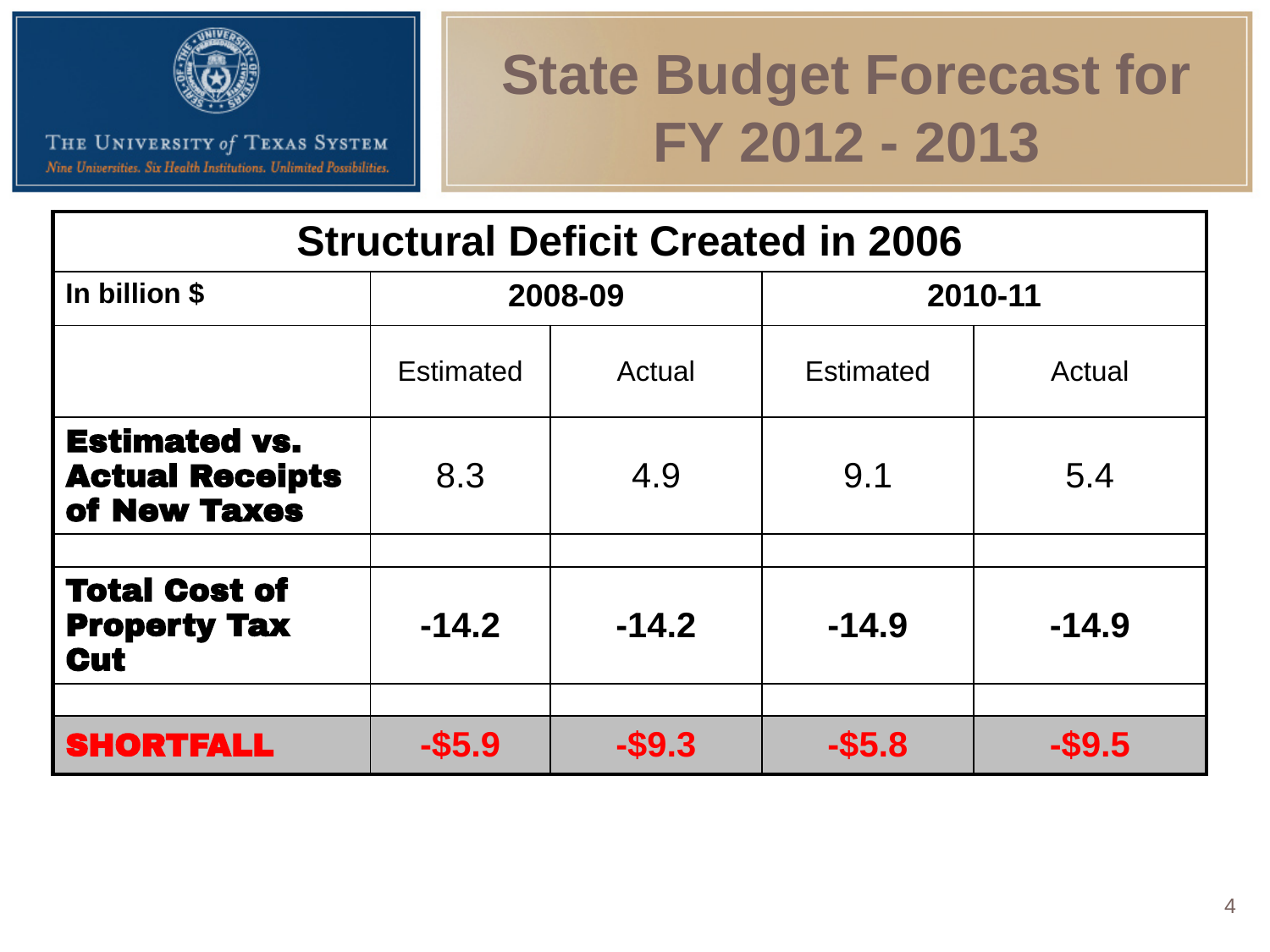

# State Budget Forecast for FY 2012 - 2013
| Structural Deficit Created in 2006 |  |  |  |  |
| --- | --- | --- | --- | --- |
| In billion $ | 2008-09 |  | 2010-11 |  |
|  | Estimated | Actual | Estimated | Actual |
| Estimated vs. Actual Receipts of New Taxes | 8.3 | 4.9 | 9.1 | 5.4 |
|  |  |  |  |  |
| Total Cost of Property Tax Cut | -14.2 | -14.2 | -14.9 | -14.9 |
|  |  |  |  |  |
| SHORTFALL | -$5.9 | -$9.3 | -$5.8 | -$9.5 |
4